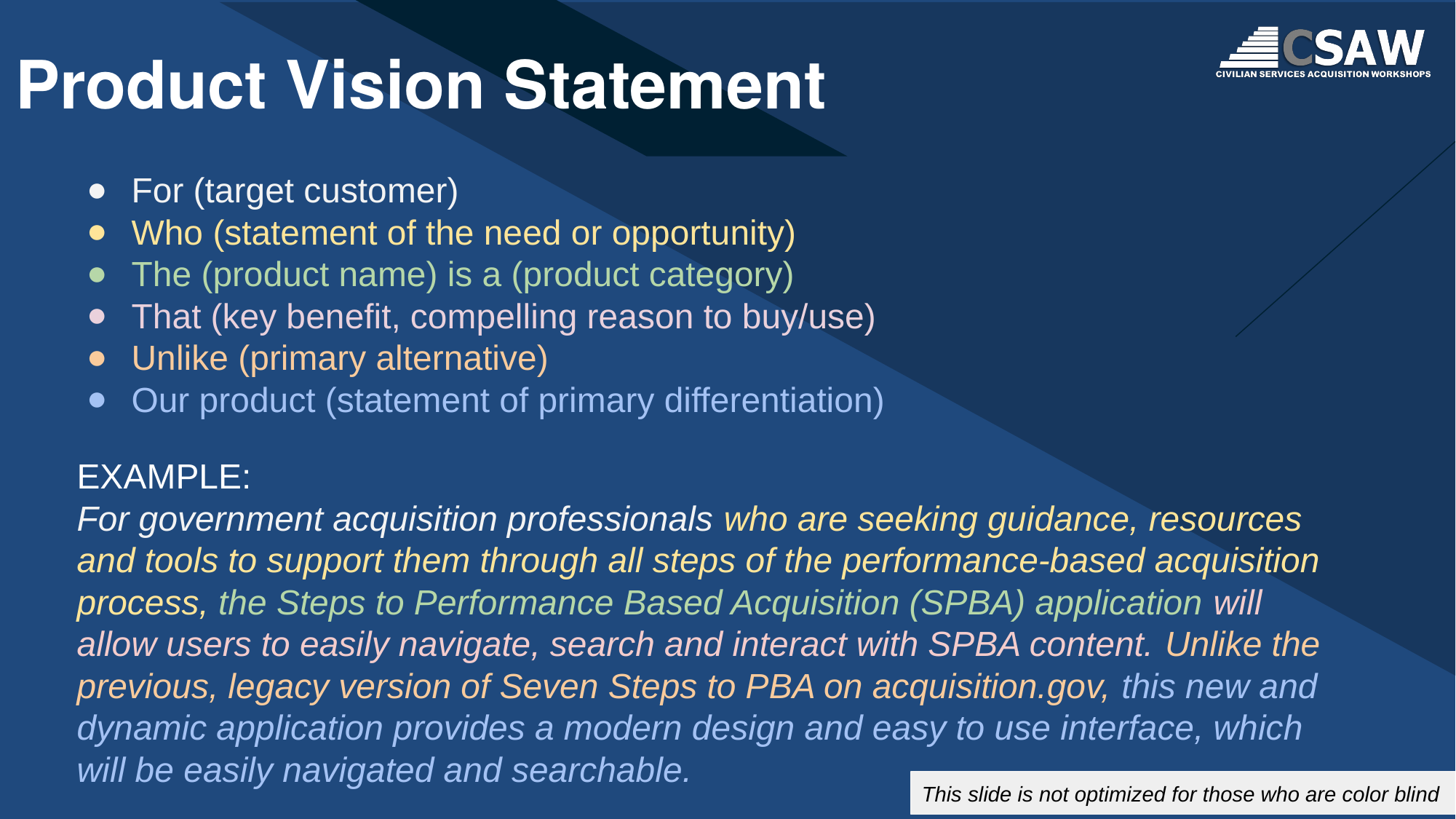

# Product Vision Statement
For (target customer)
Who (statement of the need or opportunity)
The (product name) is a (product category)
That (key benefit, compelling reason to buy/use)
Unlike (primary alternative)
Our product (statement of primary differentiation)
EXAMPLE:
For government acquisition professionals who are seeking guidance, resources and tools to support them through all steps of the performance-based acquisition process, the Steps to Performance Based Acquisition (SPBA) application will allow users to easily navigate, search and interact with SPBA content. Unlike the previous, legacy version of Seven Steps to PBA on acquisition.gov, this new and dynamic application provides a modern design and easy to use interface, which will be easily navigated and searchable.
This slide is not optimized for those who are color blind